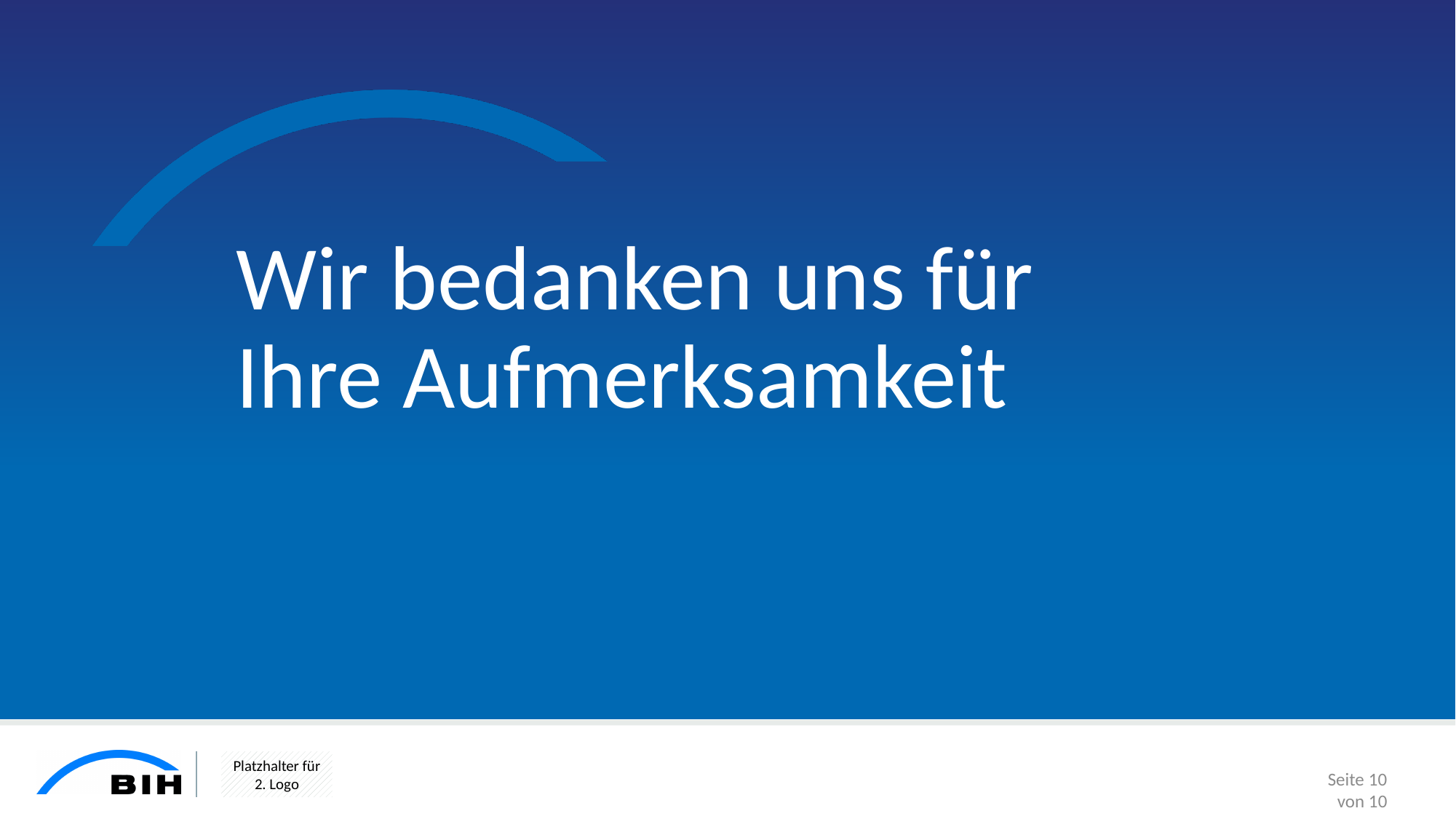

# Wir bedanken uns für Ihre Aufmerksamkeit
Seite 10
von 10